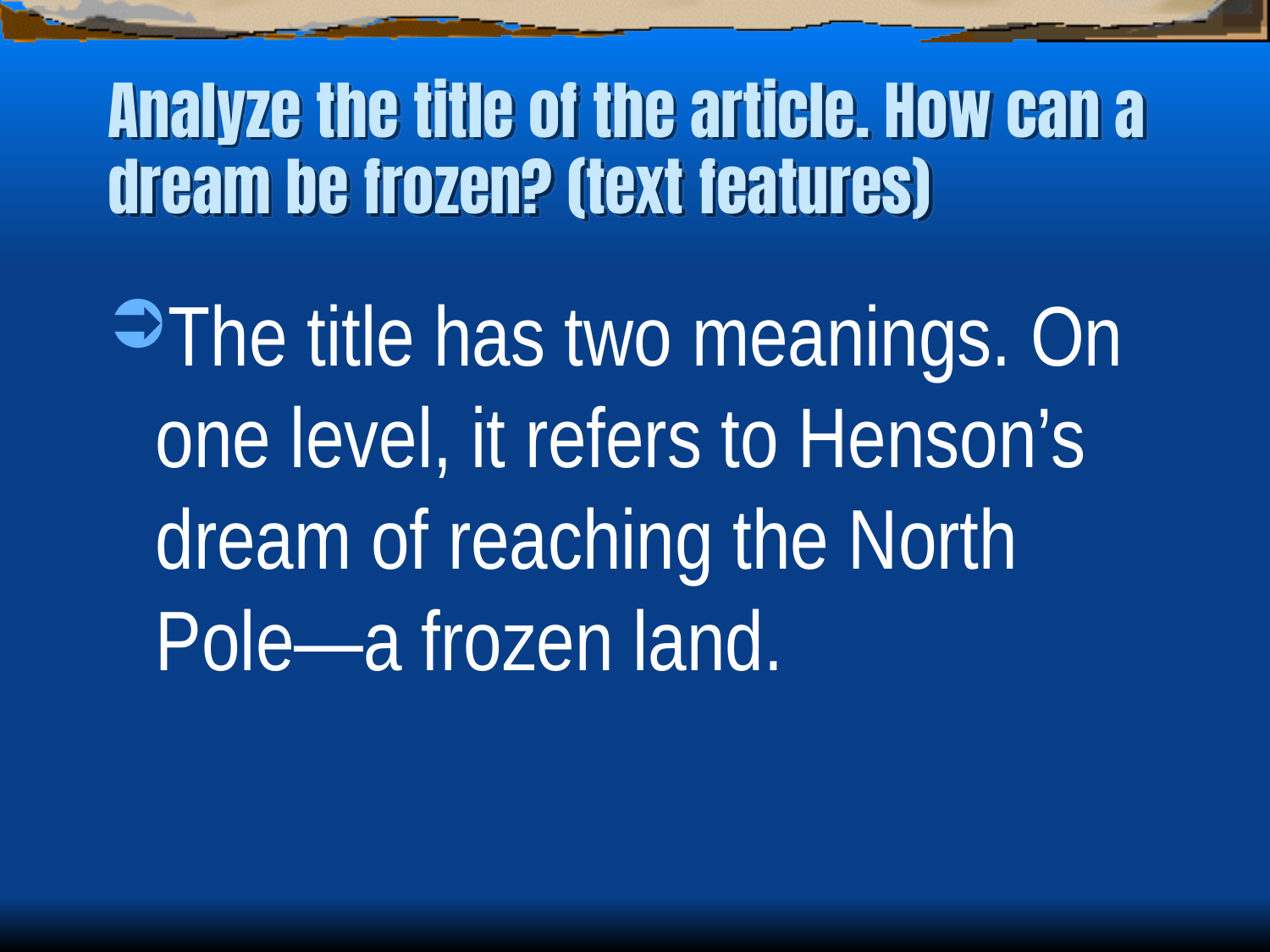

# Analyze the title of the article. How can a dream be frozen? (text features)
The title has two meanings. On one level, it refers to Henson’s dream of reaching the North Pole—a frozen land.